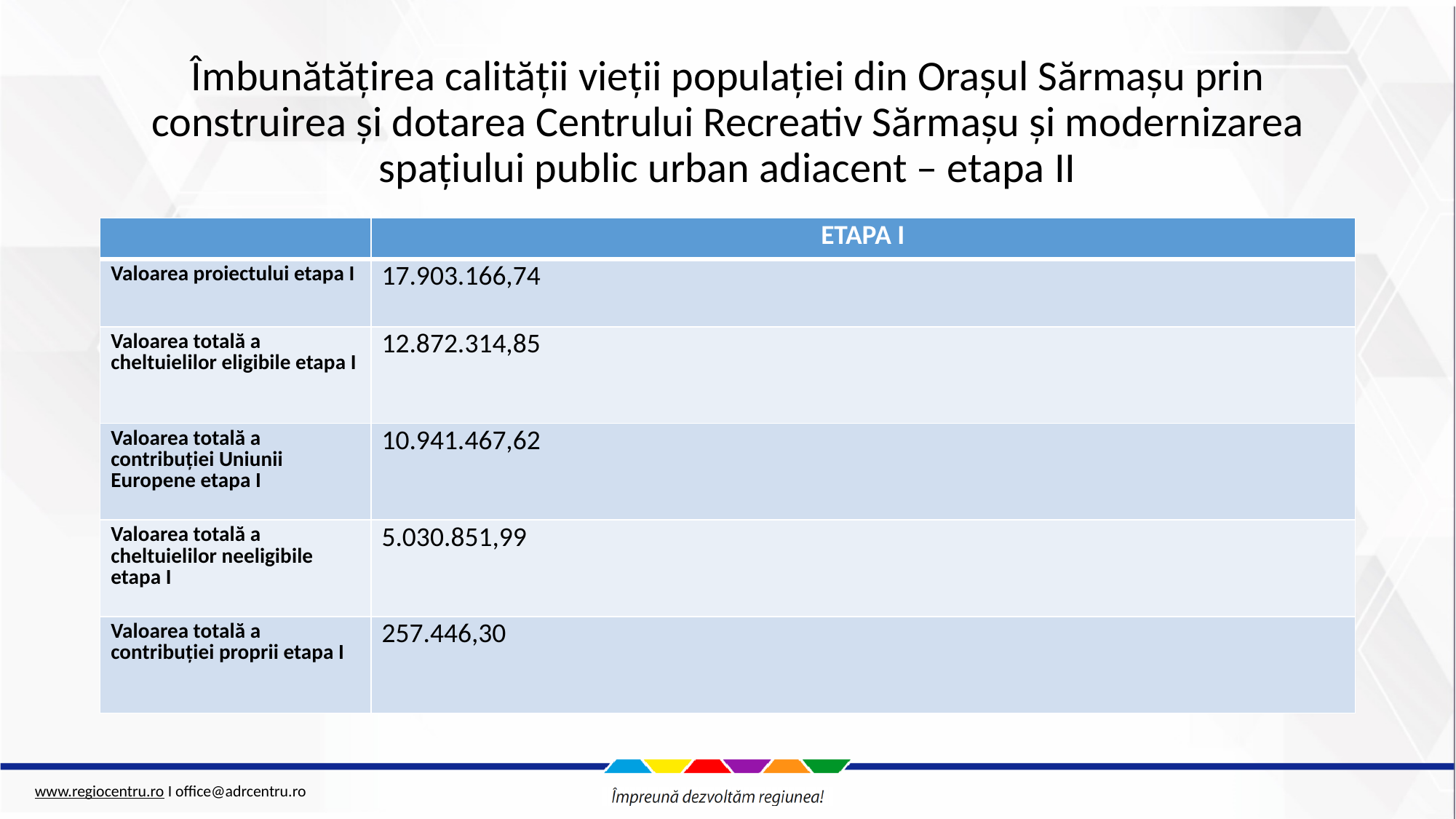

# Îmbunătățirea calității vieții populației din Orașul Sărmașu prin construirea și dotarea Centrului Recreativ Sărmașu și modernizarea spațiului public urban adiacent – etapa II
|  | ETAPA I |
| --- | --- |
| Valoarea proiectului etapa I | 17.903.166,74 |
| Valoarea totală a cheltuielilor eligibile etapa I | 12.872.314,85 |
| Valoarea totală a contribuției Uniunii Europene etapa I | 10.941.467,62 |
| Valoarea totală a cheltuielilor neeligibile etapa I | 5.030.851,99 |
| Valoarea totală a contribuției proprii etapa I | 257.446,30 |